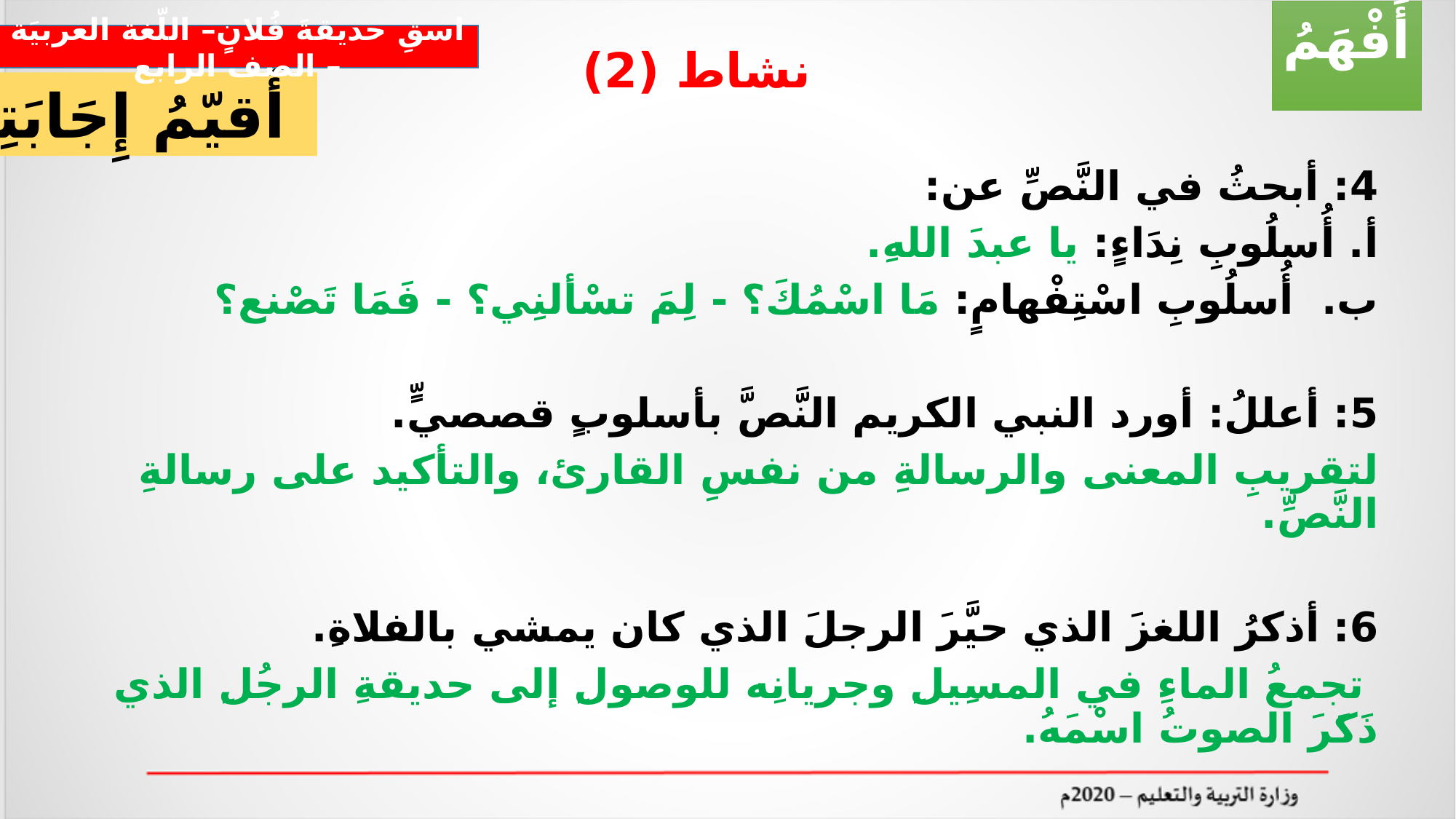

أَفْهَمُ
اسقِ حديقةَ فُلانٍ– اللّغة العربيَة – الصف الرابع
# نشاط (2)
أُقيّمُ إِجَابَتِي

4: أبحثُ في النَّصِّ عن:
أ. أُسلُوبِ نِدَاءٍ: يا عبدَ اللهِ.
ب.  أُسلُوبِ اسْتِفْهامٍ: مَا اسْمُكَ؟ - لِمَ تسْألنِي؟ - فَمَا تَصْنع؟

5: أعللُ: أورد النبي الكريم النَّصَّ بأسلوبٍ قصصيٍّ.
لتقريبِ المعنى والرسالةِ من نفسِ القارئ، والتأكيد على رسالةِ النَّصِّ.

6: أذكرُ اللغزَ الذي حيَّرَ الرجلَ الذي كان يمشي بالفلاةِ.
 تجمعُ الماءِ في المسِيلِ وجريانِه للوصولِ إلى حديقةِ الرجُلِ الذي ذَكَرَ الصوتُ اسْمَهُ.